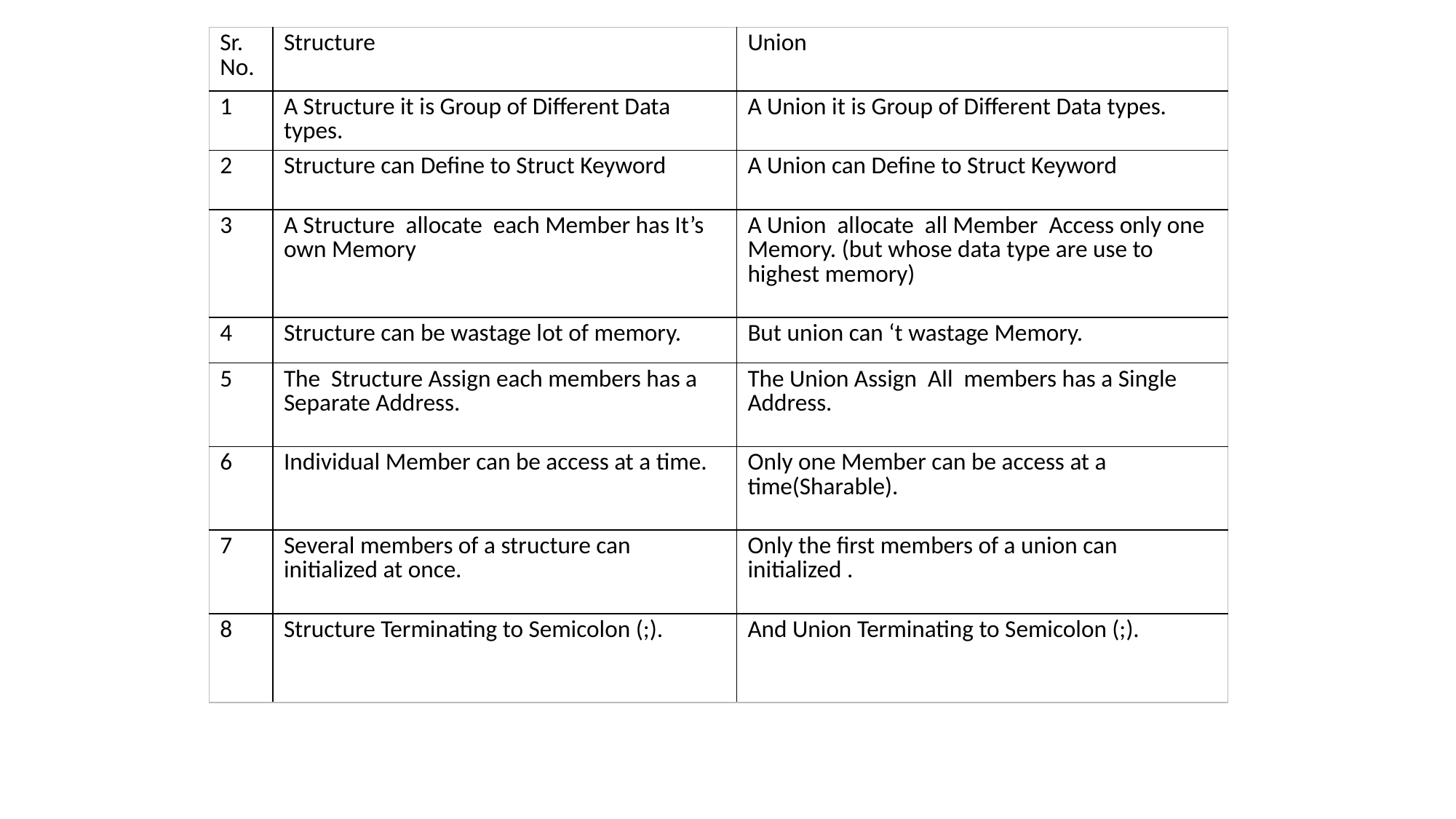

| Sr. No. | Structure | Union |
| --- | --- | --- |
| 1 | A Structure it is Group of Different Data types. | A Union it is Group of Different Data types. |
| 2 | Structure can Define to Struct Keyword | A Union can Define to Struct Keyword |
| 3 | A Structure allocate each Member has It’s own Memory | A Union allocate all Member Access only one Memory. (but whose data type are use to highest memory) |
| 4 | Structure can be wastage lot of memory. | But union can ‘t wastage Memory. |
| 5 | The Structure Assign each members has a Separate Address. | The Union Assign All members has a Single Address. |
| 6 | Individual Member can be access at a time. | Only one Member can be access at a time(Sharable). |
| 7 | Several members of a structure can initialized at once. | Only the first members of a union can initialized . |
| 8 | Structure Terminating to Semicolon (;). | And Union Terminating to Semicolon (;). |